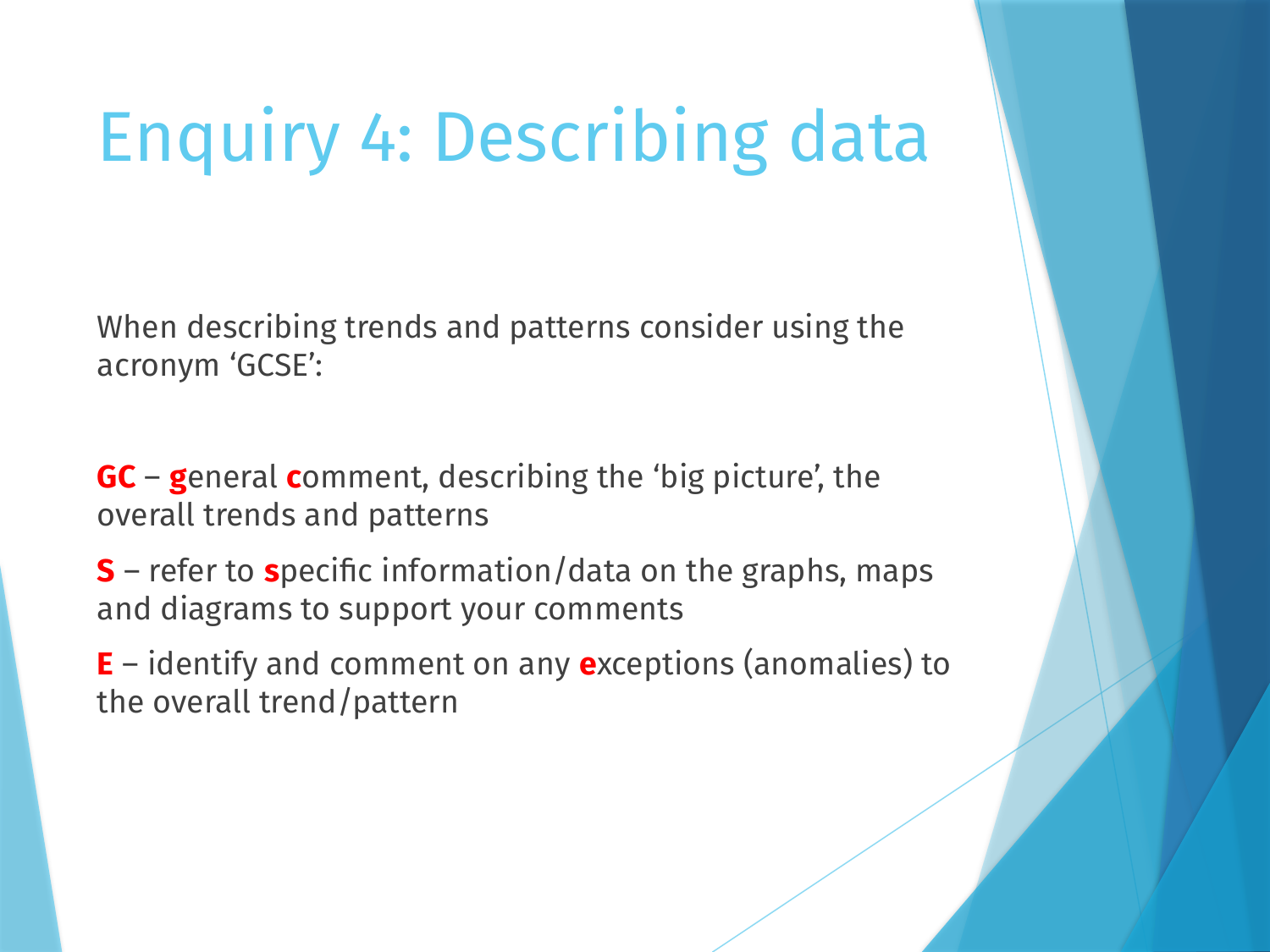

# Enquiry 4: Describing data
When describing trends and patterns consider using the acronym ‘GCSE’:

GC – general comment, describing the ‘big picture’, the overall trends and patterns
S – refer to specific information/data on the graphs, maps and diagrams to support your comments
E – identify and comment on any exceptions (anomalies) to the overall trend/pattern